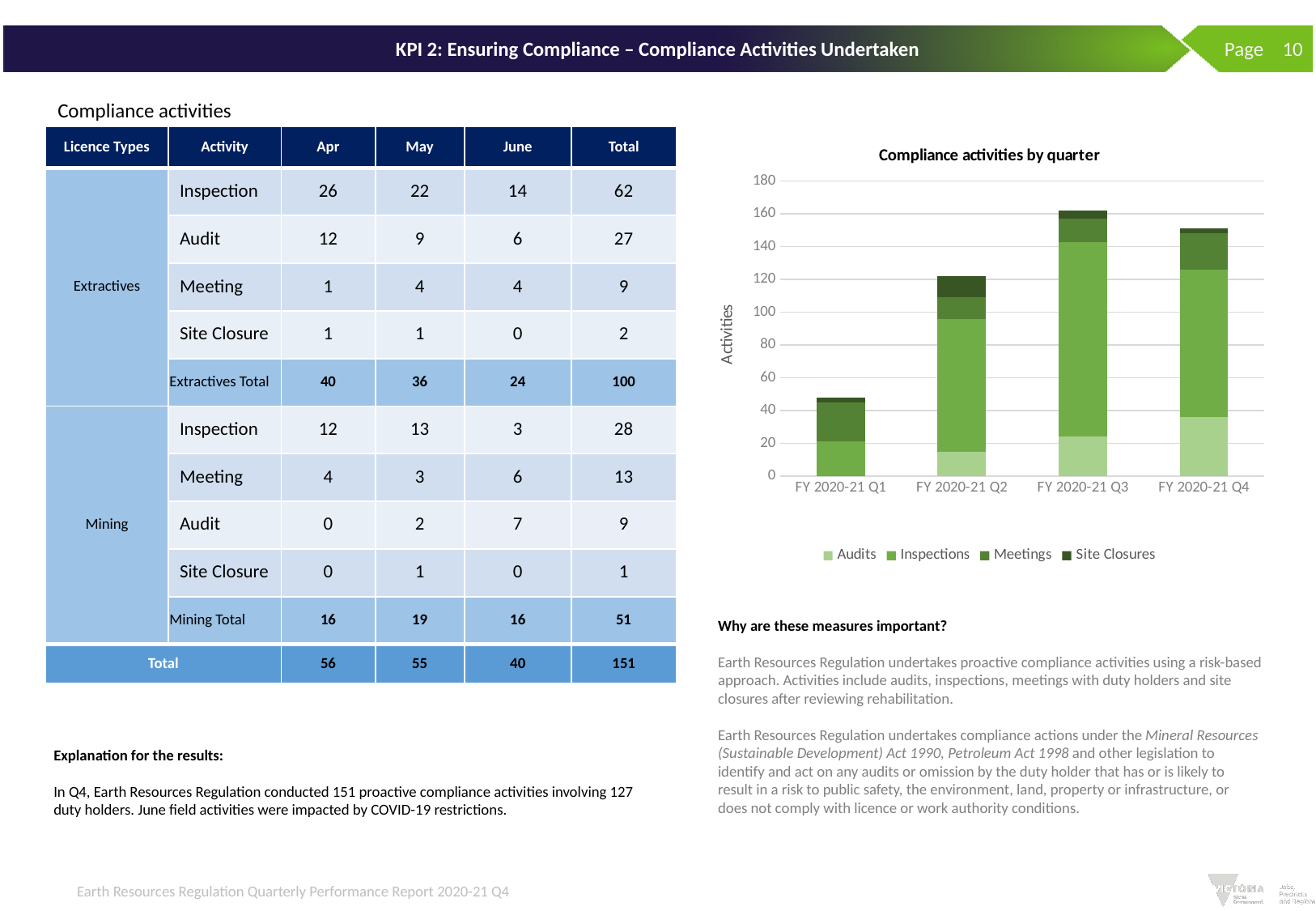

# KPI 2: Ensuring Compliance – Compliance Activities Undertaken
 Page    10
Compliance activities
| Licence Types | Activity | Apr | May | June | Total |
| --- | --- | --- | --- | --- | --- |
| Extractives | Inspection | 26 | 22 | 14 | 62 |
|  | Audit | 12 | 9 | 6 | 27 |
|  | Meeting | 1 | 4 | 4 | 9 |
|  | Site Closure | 1 | 1 | 0 | 2 |
|  | Extractives Total | 40 | 36 | 24 | 100 |
| Mining | Inspection | 12 | 13 | 3 | 28 |
|  | Meeting | 4 | 3 | 6 | 13 |
|  | Audit | 0 | 2 | 7 | 9 |
|  | Site Closure | 0 | 1 | 0 | 1 |
|  | Mining Total | 16 | 19 | 16 | 51 |
| Total |  | 56 | 55 | 40 | 151 |

### Chart: Compliance activities by quarter

| Category | Audits | Inspections | Meetings | Site Closures |
|---|---|---|---|---|
| FY 2020-21 Q1 | 0.0 | 21.0 | 24.0 | 3.0 |
| FY 2020-21 Q2 | 15.0 | 81.0 | 13.0 | 13.0 |
| FY 2020-21 Q3 | 24.0 | 119.0 | 14.0 | 5.0 |
| FY 2020-21 Q4 | 36.0 | 90.0 | 22.0 | 3.0 |
Why are these measures important?

Earth Resources Regulation undertakes proactive compliance activities using a risk-based approach. Activities include audits, inspections, meetings with duty holders and site closures after reviewing rehabilitation.

Earth Resources Regulation undertakes compliance actions under the Mineral Resources (Sustainable Development) Act 1990, Petroleum Act 1998 and other legislation to identify and act on any audits or omission by the duty holder that has or is likely to result in a risk to public safety, the environment, land, property or infrastructure, or does not comply with licence or work authority conditions.

Explanation for the results:

In Q4, Earth Resources Regulation conducted 151 proactive compliance activities involving 127 duty holders. June field activities were impacted by COVID-19 restrictions.
Earth Resources Regulation Quarterly Performance Report 2020-21 Q4